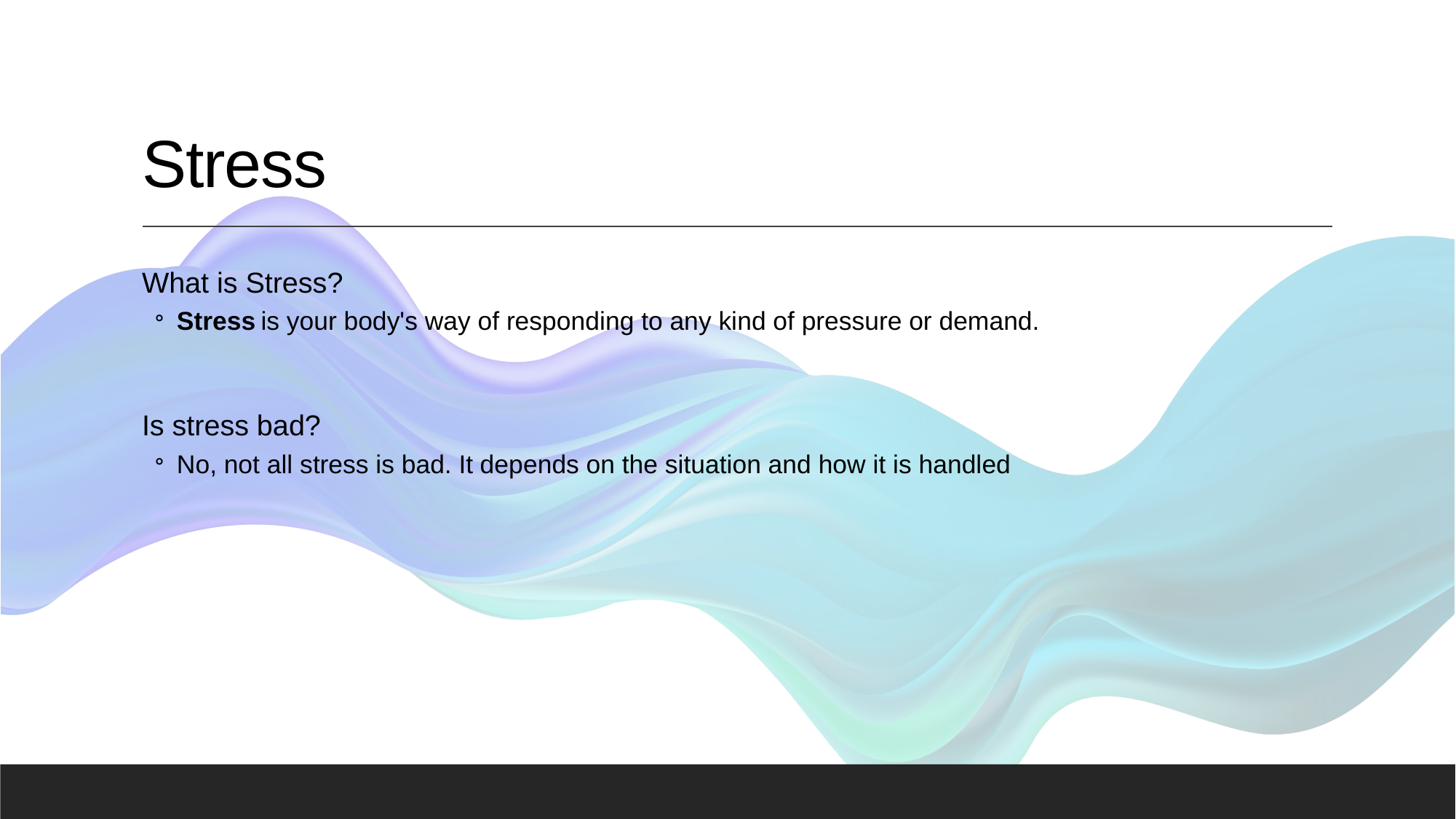

# Stress
What is Stress?
Stress is your body's way of responding to any kind of pressure or demand.

Is stress bad?
No, not all stress is bad. It depends on the situation and how it is handled